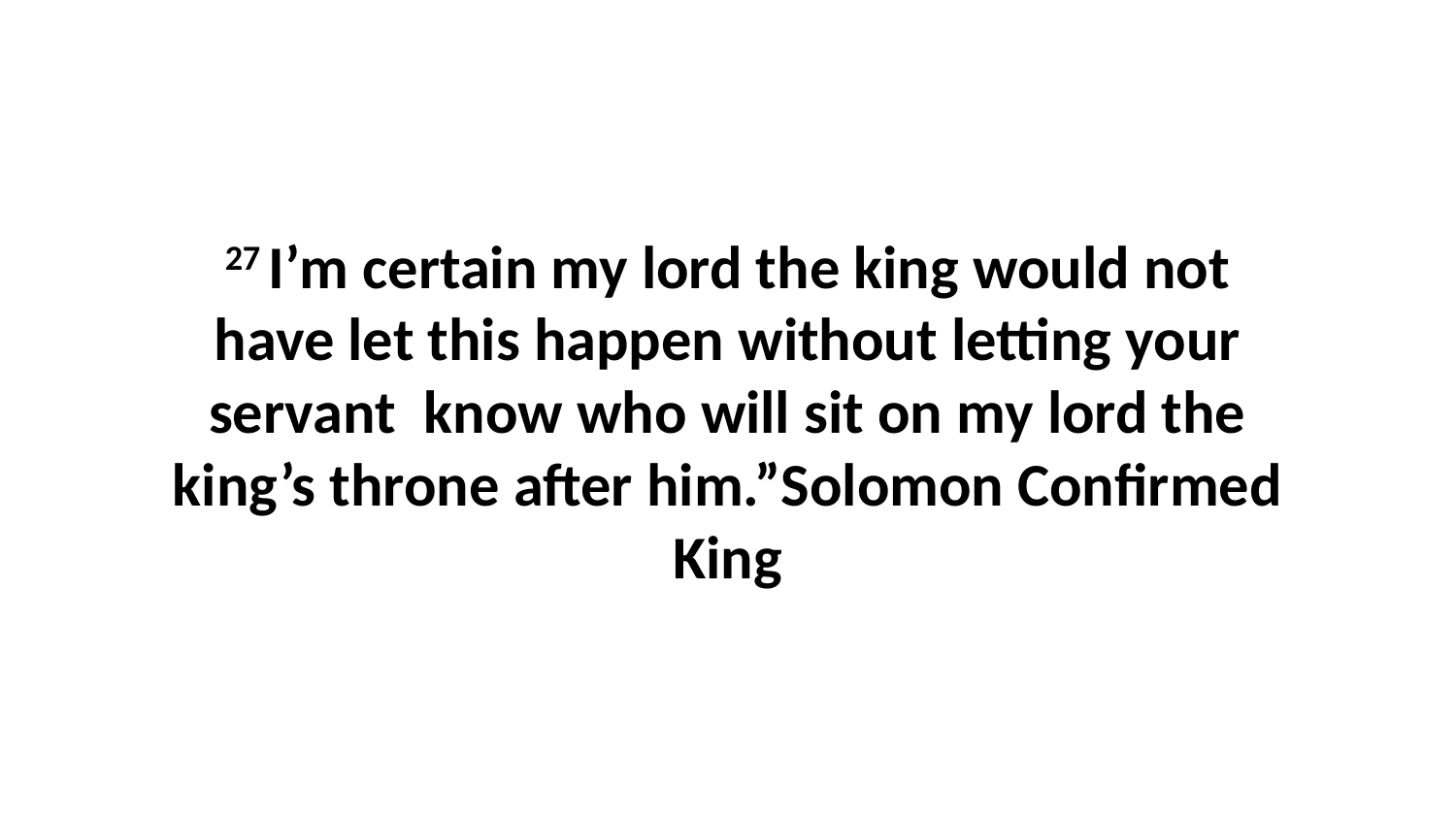

27 I’m certain my lord the king would not have let this happen without letting your servant  know who will sit on my lord the king’s throne after him.”Solomon Confirmed King